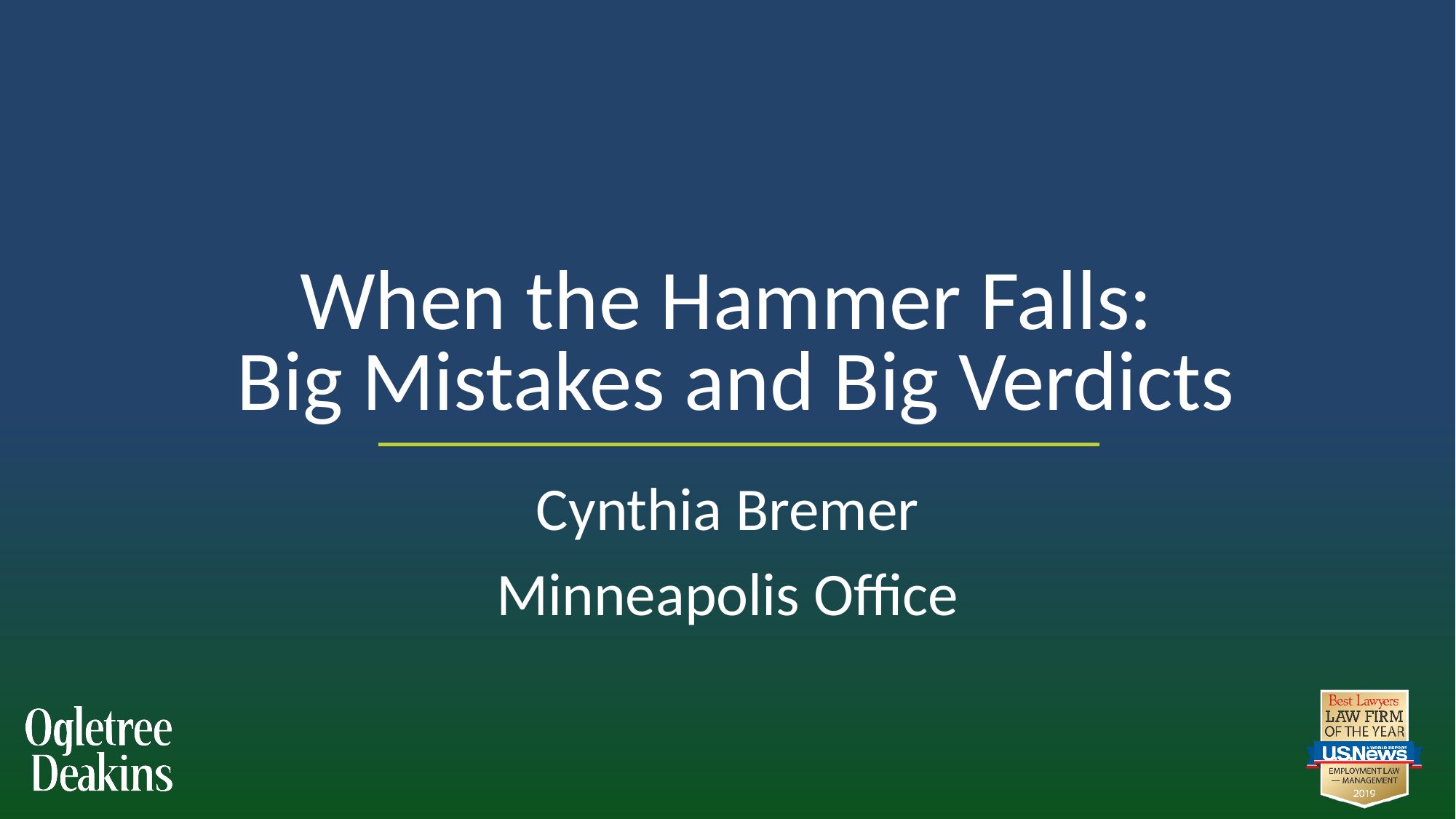

# When the Hammer Falls: Big Mistakes and Big Verdicts
Cynthia Bremer
Minneapolis Office